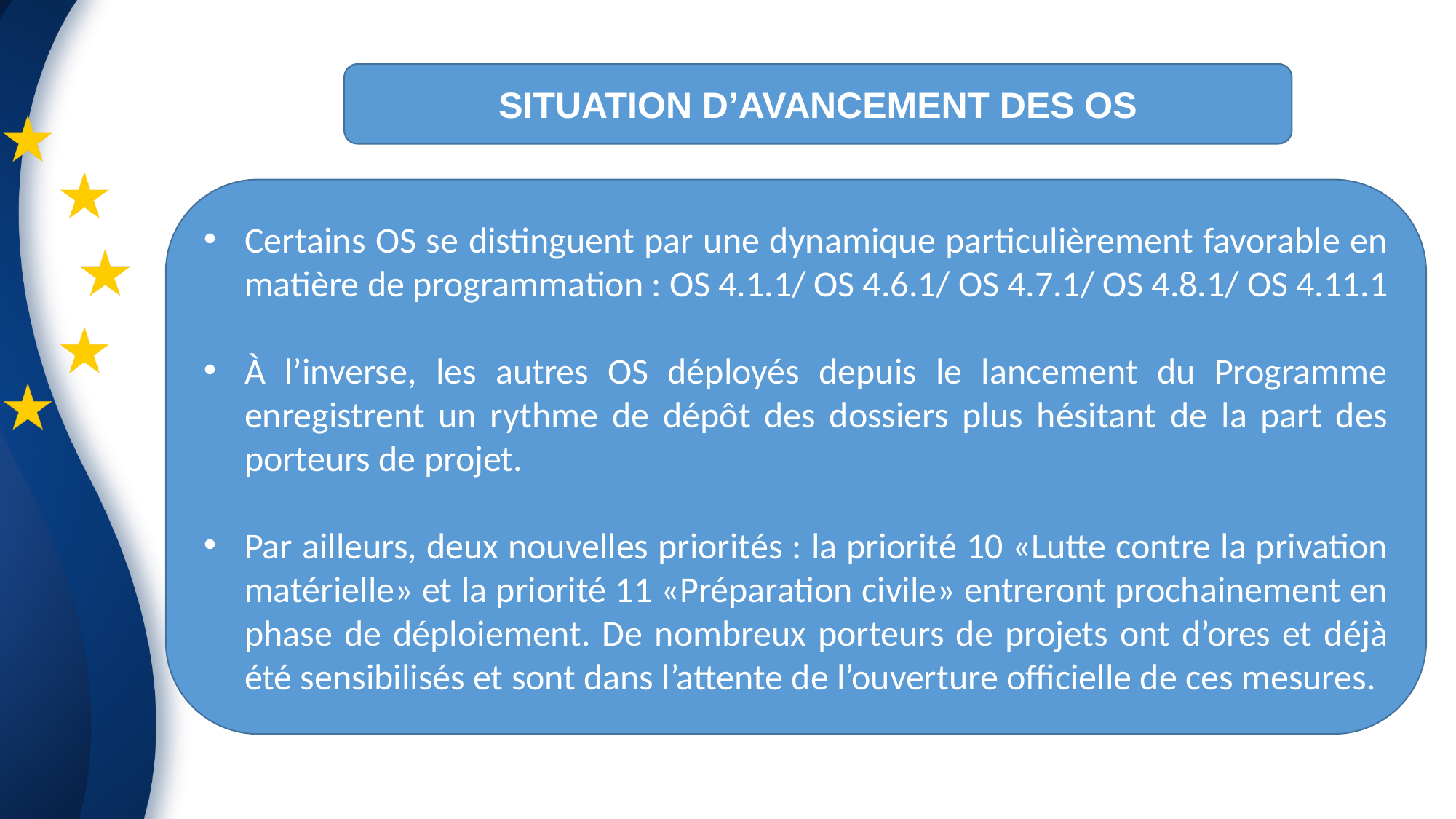

SITUATION D’AVANCEMENT DES OS
Certains OS se distinguent par une dynamique particulièrement favorable en matière de programmation : OS 4.1.1/ OS 4.6.1/ OS 4.7.1/ OS 4.8.1/ OS 4.11.1

À l’inverse, les autres OS déployés depuis le lancement du Programme enregistrent un rythme de dépôt des dossiers plus hésitant de la part des porteurs de projet.

Par ailleurs, deux nouvelles priorités : la priorité 10 «Lutte contre la privation matérielle» et la priorité 11 «Préparation civile» entreront prochainement en phase de déploiement. De nombreux porteurs de projets ont d’ores et déjà été sensibilisés et sont dans l’attente de l’ouverture officielle de ces mesures.